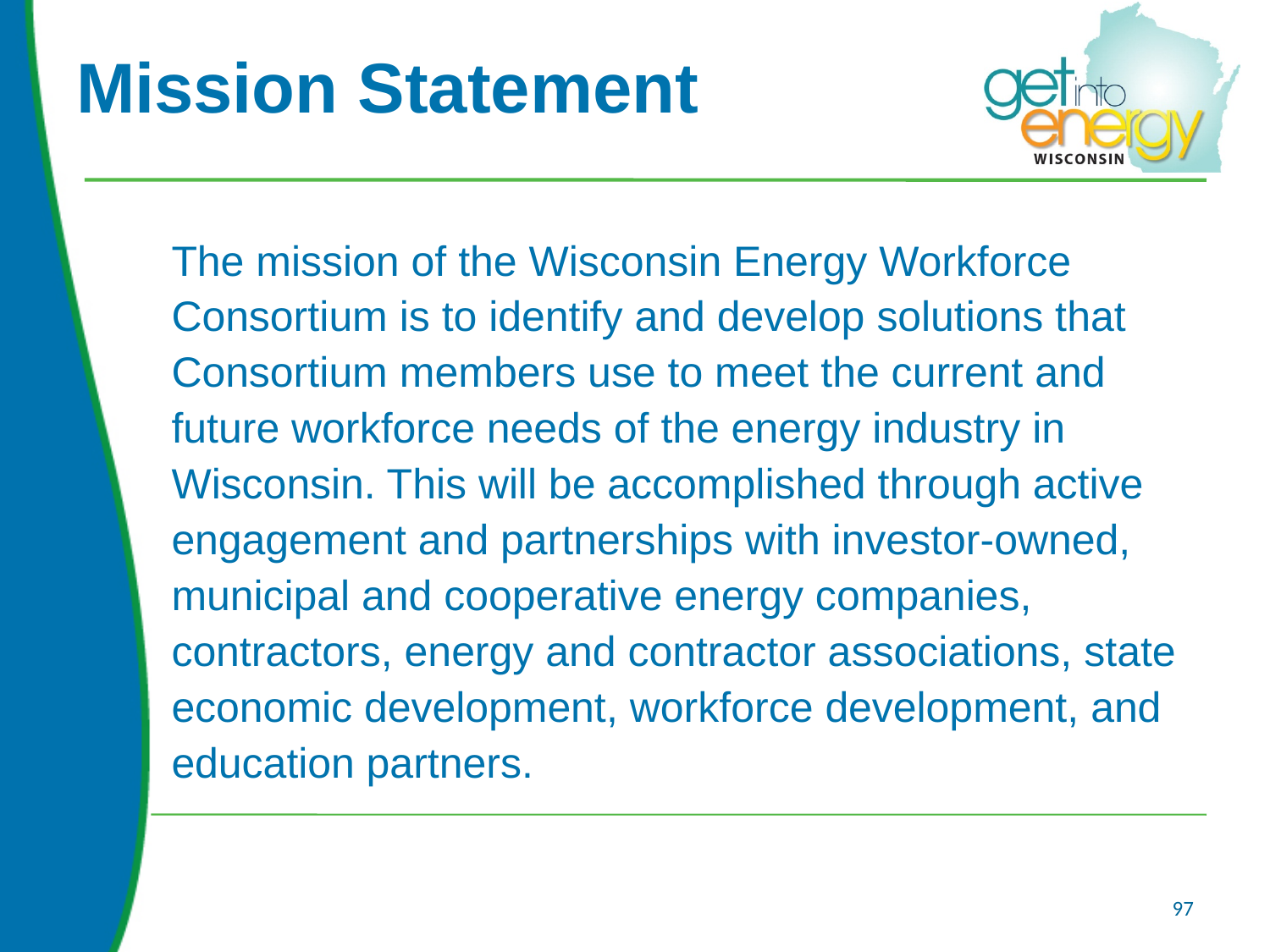

# Mission Statement
The mission of the Wisconsin Energy Workforce Consortium is to identify and develop solutions that Consortium members use to meet the current and future workforce needs of the energy industry in Wisconsin. This will be accomplished through active engagement and partnerships with investor-owned, municipal and cooperative energy companies, contractors, energy and contractor associations, state economic development, workforce development, and education partners.
97